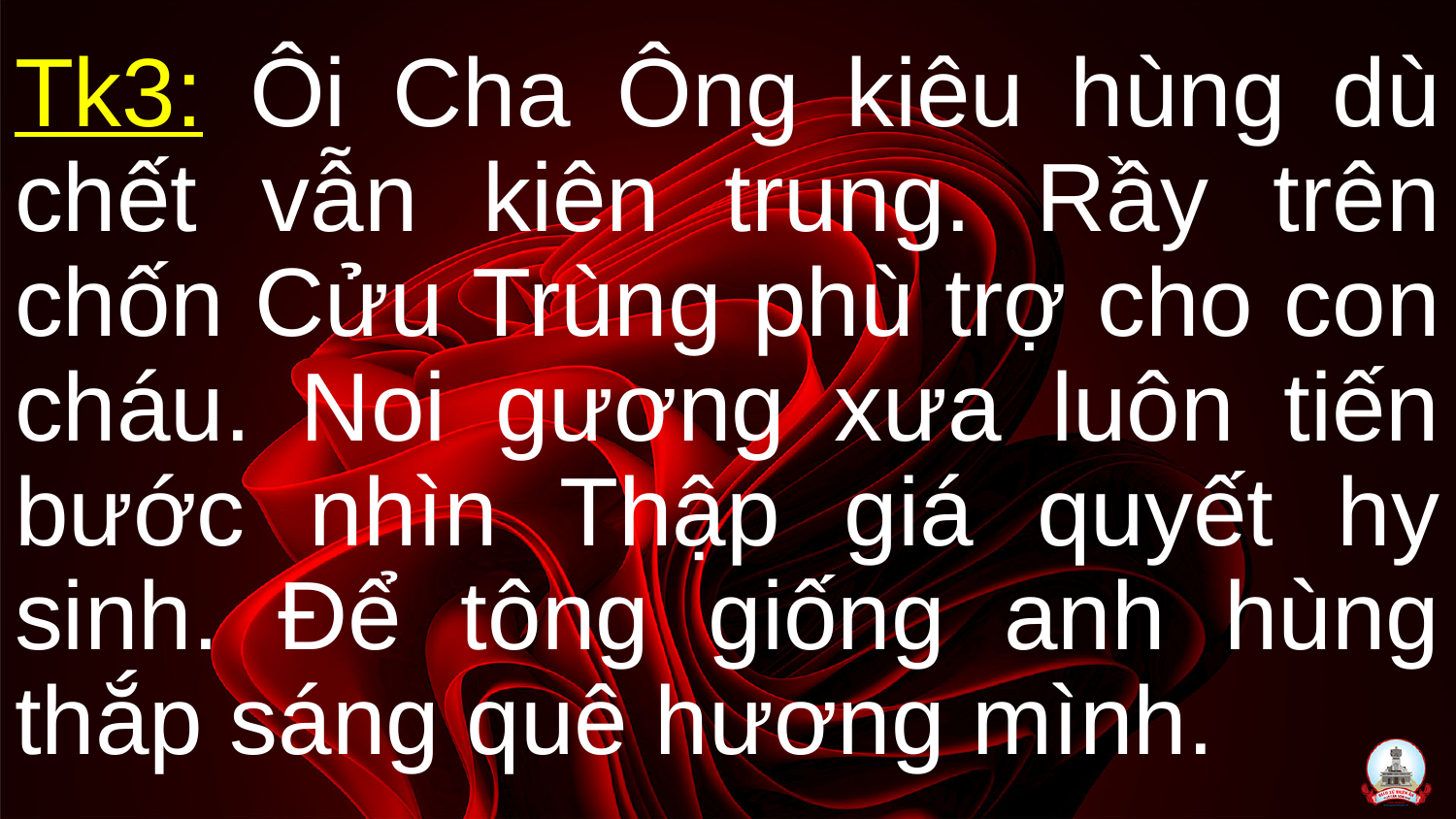

Tk3: Ôi Cha Ông kiêu hùng dù chết vẫn kiên trung. Rầy trên chốn Cửu Trùng phù trợ cho con cháu. Noi gương xưa luôn tiến bước nhìn Thập giá quyết hy sinh. Để tông giống anh hùng thắp sáng quê hương mình.